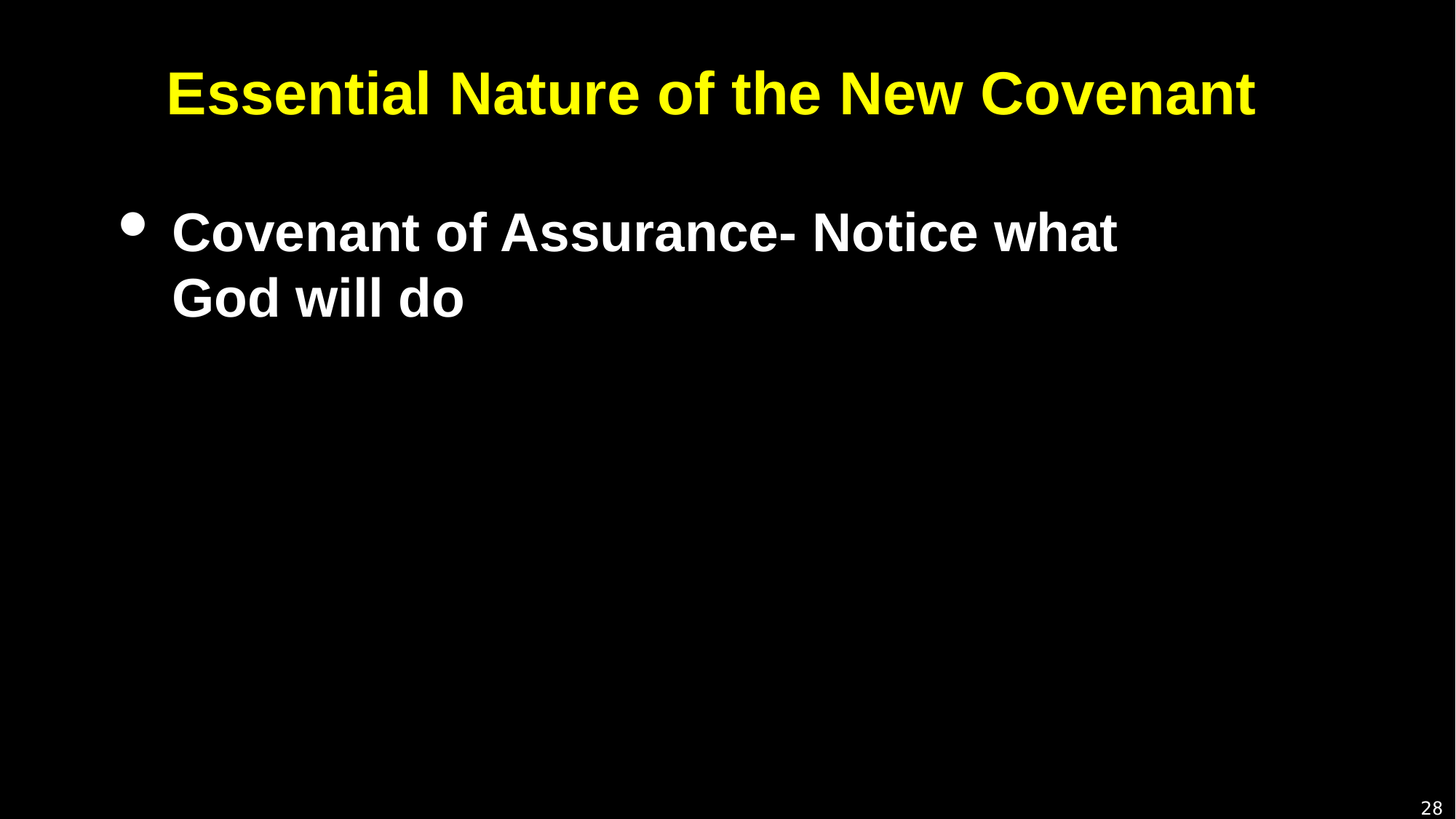

# Essential Nature of the New Covenant
Covenant of Assurance- Notice what God will do

28